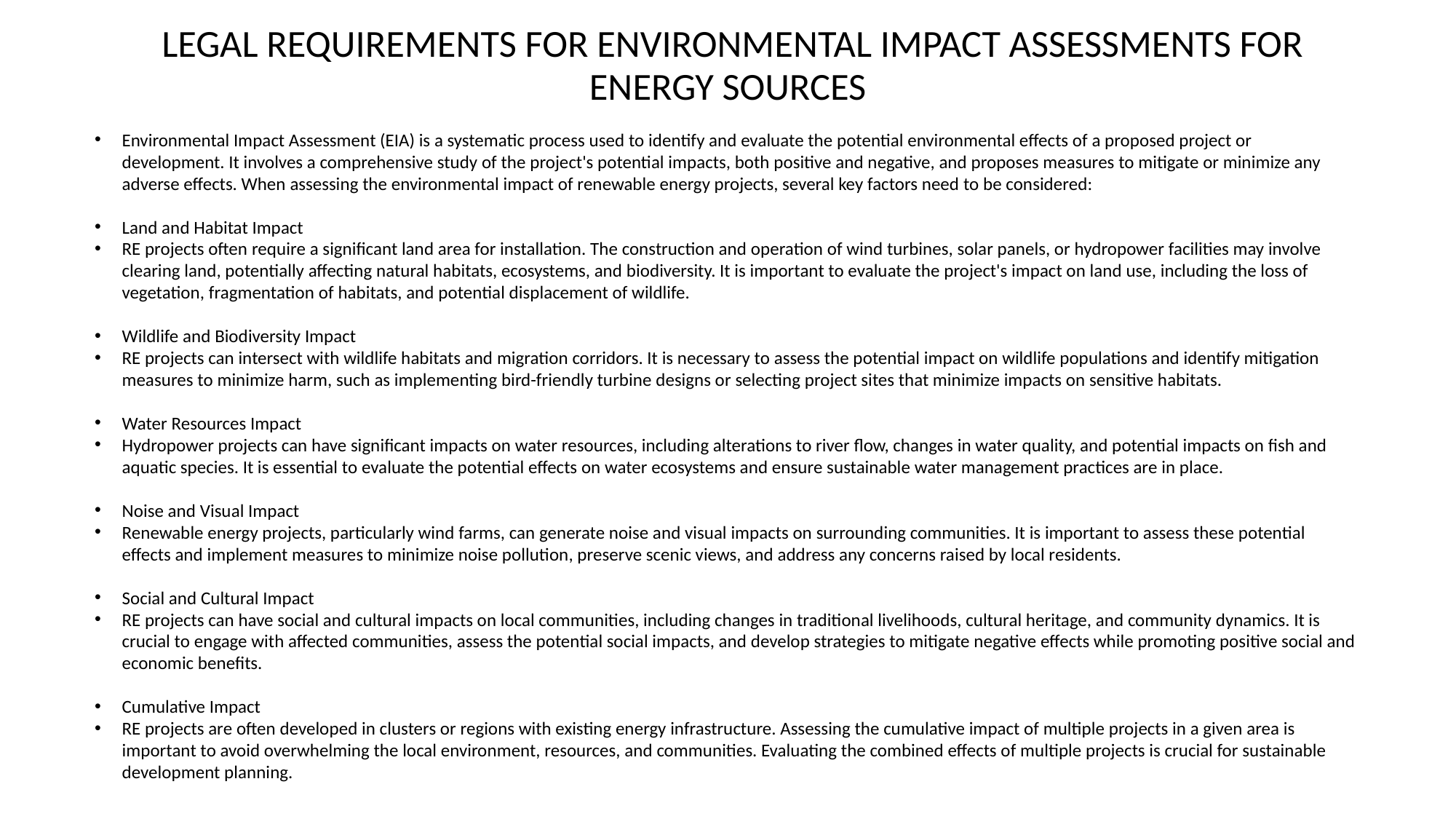

# LEGAL REQUIREMENTS FOR ENVIRONMENTAL IMPACT ASSESSMENTS FOR ENERGY SOURCES
Environmental Impact Assessment (EIA) is a systematic process used to identify and evaluate the potential environmental effects of a proposed project or development. It involves a comprehensive study of the project's potential impacts, both positive and negative, and proposes measures to mitigate or minimize any adverse effects. When assessing the environmental impact of renewable energy projects, several key factors need to be considered:

Land and Habitat Impact
RE projects often require a significant land area for installation. The construction and operation of wind turbines, solar panels, or hydropower facilities may involve clearing land, potentially affecting natural habitats, ecosystems, and biodiversity. It is important to evaluate the project's impact on land use, including the loss of vegetation, fragmentation of habitats, and potential displacement of wildlife.

Wildlife and Biodiversity Impact
RE projects can intersect with wildlife habitats and migration corridors. It is necessary to assess the potential impact on wildlife populations and identify mitigation measures to minimize harm, such as implementing bird-friendly turbine designs or selecting project sites that minimize impacts on sensitive habitats.

Water Resources Impact
Hydropower projects can have significant impacts on water resources, including alterations to river flow, changes in water quality, and potential impacts on fish and aquatic species. It is essential to evaluate the potential effects on water ecosystems and ensure sustainable water management practices are in place.

Noise and Visual Impact
Renewable energy projects, particularly wind farms, can generate noise and visual impacts on surrounding communities. It is important to assess these potential effects and implement measures to minimize noise pollution, preserve scenic views, and address any concerns raised by local residents.

Social and Cultural Impact
RE projects can have social and cultural impacts on local communities, including changes in traditional livelihoods, cultural heritage, and community dynamics. It is crucial to engage with affected communities, assess the potential social impacts, and develop strategies to mitigate negative effects while promoting positive social and economic benefits.

Cumulative Impact
RE projects are often developed in clusters or regions with existing energy infrastructure. Assessing the cumulative impact of multiple projects in a given area is important to avoid overwhelming the local environment, resources, and communities. Evaluating the combined effects of multiple projects is crucial for sustainable development planning.